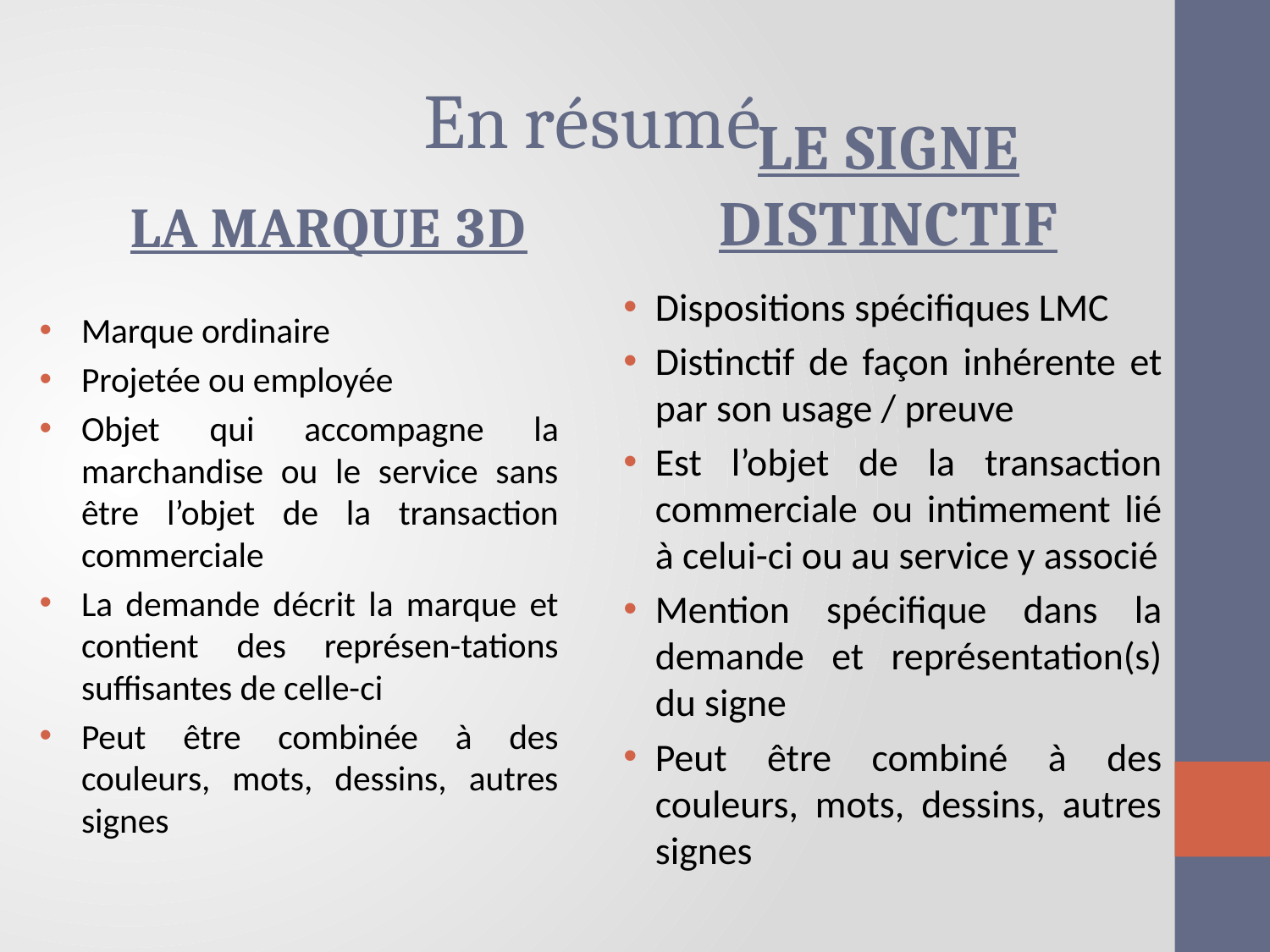

# En résumé
La marque 3D
Le signe distinctif
Dispositions spécifiques LMC
Distinctif de façon inhérente et par son usage / preuve
Est l’objet de la transaction commerciale ou intimement lié à celui-ci ou au service y associé
Mention spécifique dans la demande et représentation(s) du signe
Peut être combiné à des couleurs, mots, dessins, autres signes
Marque ordinaire
Projetée ou employée
Objet qui accompagne la marchandise ou le service sans être l’objet de la transaction commerciale
La demande décrit la marque et contient des représen-tations suffisantes de celle-ci
Peut être combinée à des couleurs, mots, dessins, autres signes